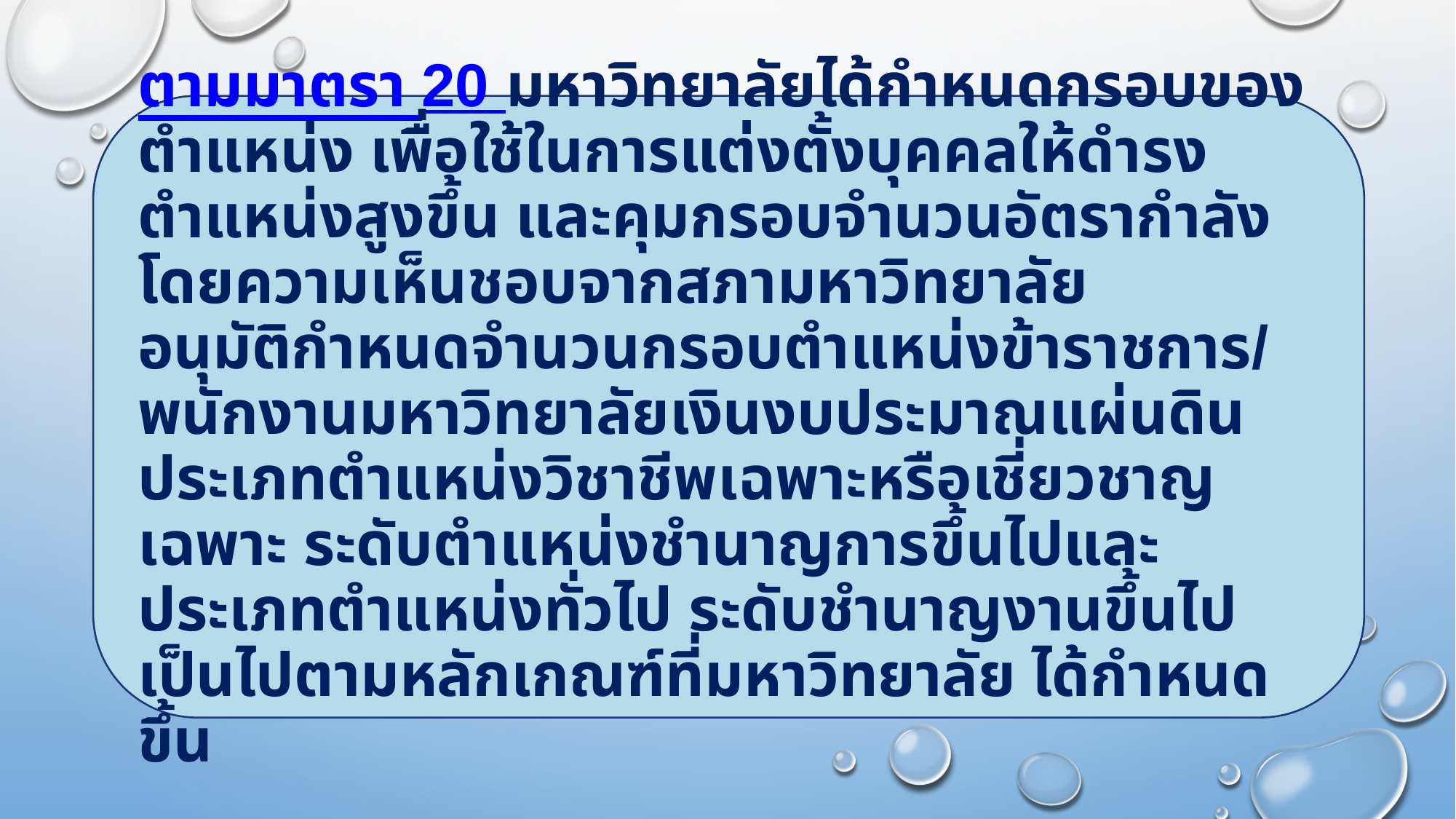

# ตามมาตรา 20 มหาวิทยาลัยได้กำหนดกรอบของตำแหน่ง เพื่อใช้ในการแต่งตั้งบุคคลให้ดำรงตำแหน่งสูงขึ้น และคุมกรอบจำนวนอัตรากำลัง โดยความเห็นชอบจากสภามหาวิทยาลัย อนุมัติกำหนดจำนวนกรอบตำแหน่งข้าราชการ/พนักงานมหาวิทยาลัยเงินงบประมาณแผ่นดินประเภทตำแหน่งวิชาชีพเฉพาะหรือเชี่ยวชาญเฉพาะ ระดับตำแหน่งชำนาญการขึ้นไปและประเภทตำแหน่งทั่วไป ระดับชำนาญงานขึ้นไป เป็นไปตามหลักเกณฑ์ที่มหาวิทยาลัย ได้กำหนดขึ้น